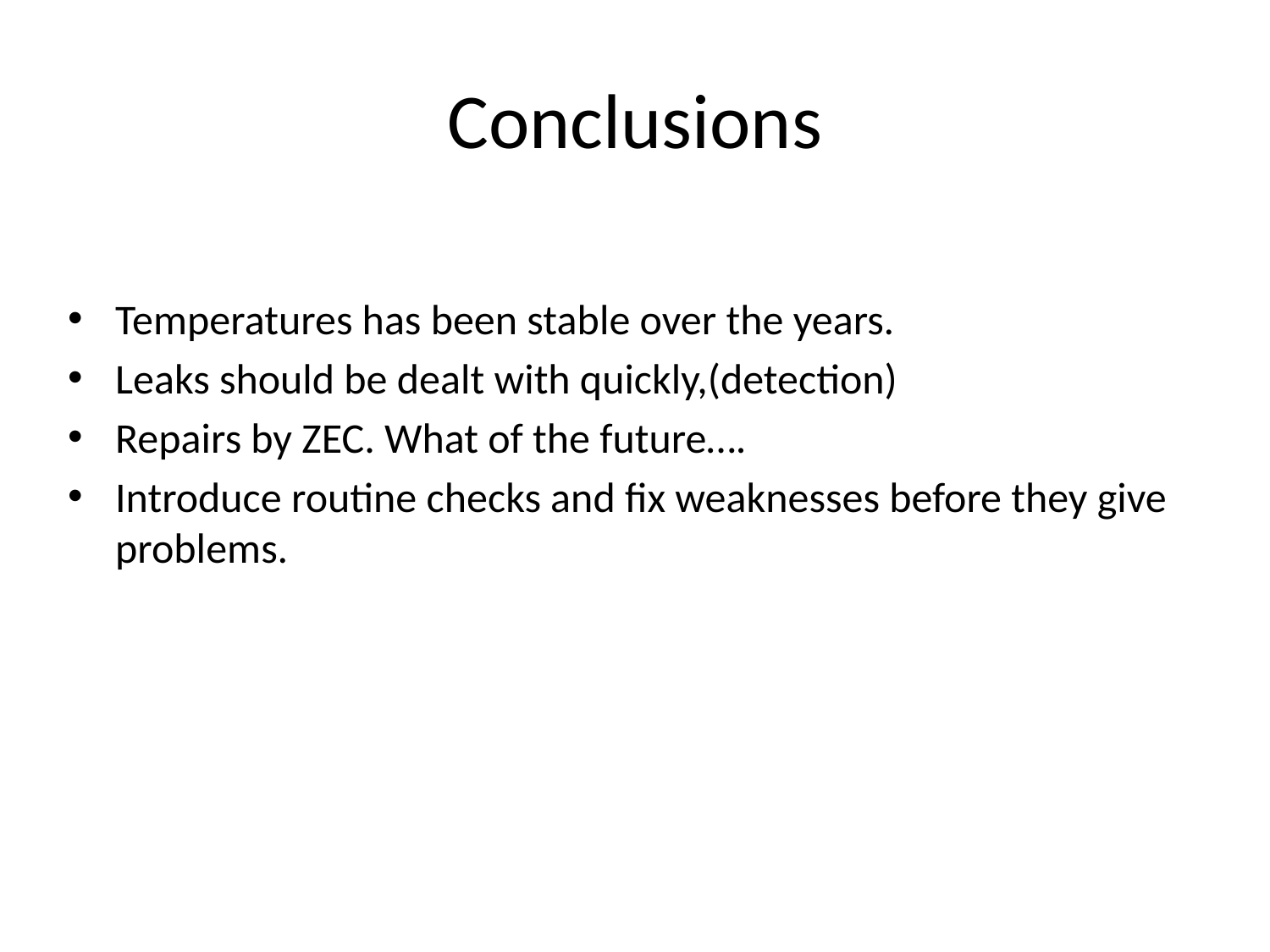

# Conclusions
Temperatures has been stable over the years.
Leaks should be dealt with quickly,(detection)
Repairs by ZEC. What of the future….
Introduce routine checks and fix weaknesses before they give problems.